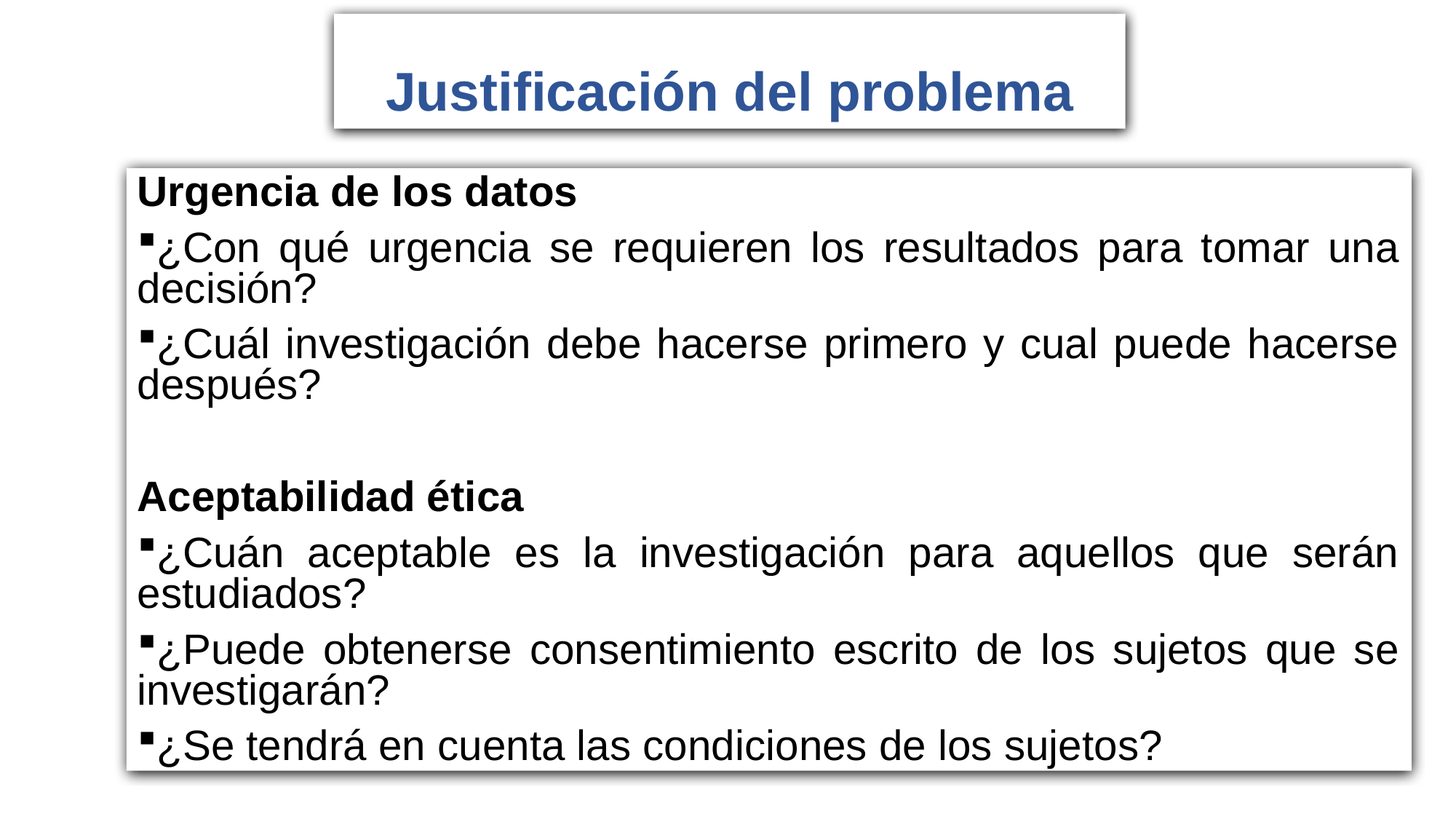

# Justificación del problema
Urgencia de los datos
¿Con qué urgencia se requieren los resultados para tomar una decisión?
¿Cuál investigación debe hacerse primero y cual puede hacerse después?

Aceptabilidad ética
¿Cuán aceptable es la investigación para aquellos que serán estudiados?
¿Puede obtenerse consentimiento escrito de los sujetos que se investigarán?
¿Se tendrá en cuenta las condiciones de los sujetos?